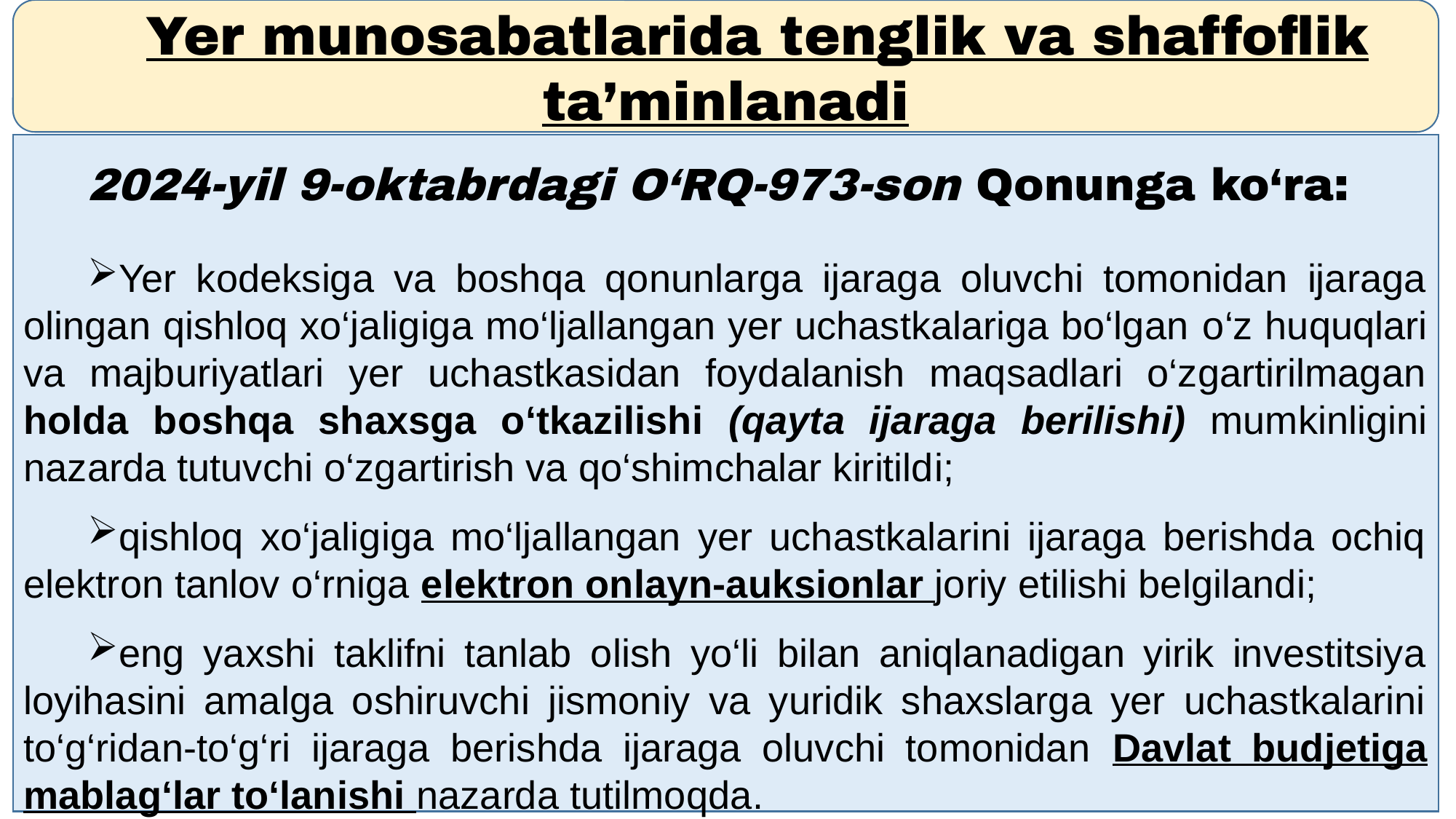

Yer munosabatlarida tenglik va shaffoflik ta’minlanadi

2024-yil 9-oktabrdagi O‘RQ-973-son Qonunga ko‘ra:

Yer kodeksiga va boshqa qonunlarga ijaraga oluvchi tomonidan ijaraga olingan qishloq xo‘jaligiga mo‘ljallangan yer uchastkalariga bo‘lgan o‘z huquqlari va majburiyatlari yer uchastkasidan foydalanish maqsadlari o‘zgartirilmagan holda boshqa shaxsga o‘tkazilishi (qayta ijaraga berilishi) mumkinligini nazarda tutuvchi o‘zgartirish va qo‘shimchalar kiritildi;

qishloq xo‘jaligiga mo‘ljallangan yer uchastkalarini ijaraga berishda ochiq elektron tanlov o‘rniga elektron onlayn-auksionlar joriy etilishi belgilandi;

eng yaxshi taklifni tanlab olish yo‘li bilan aniqlanadigan yirik investitsiya loyihasini amalga oshiruvchi jismoniy va yuridik shaxslarga yer uchastkalarini to‘g‘ridan-to‘g‘ri ijaraga berishda ijaraga oluvchi tomonidan Davlat budjetiga mablag‘lar to‘lanishi nazarda tutilmoqda.